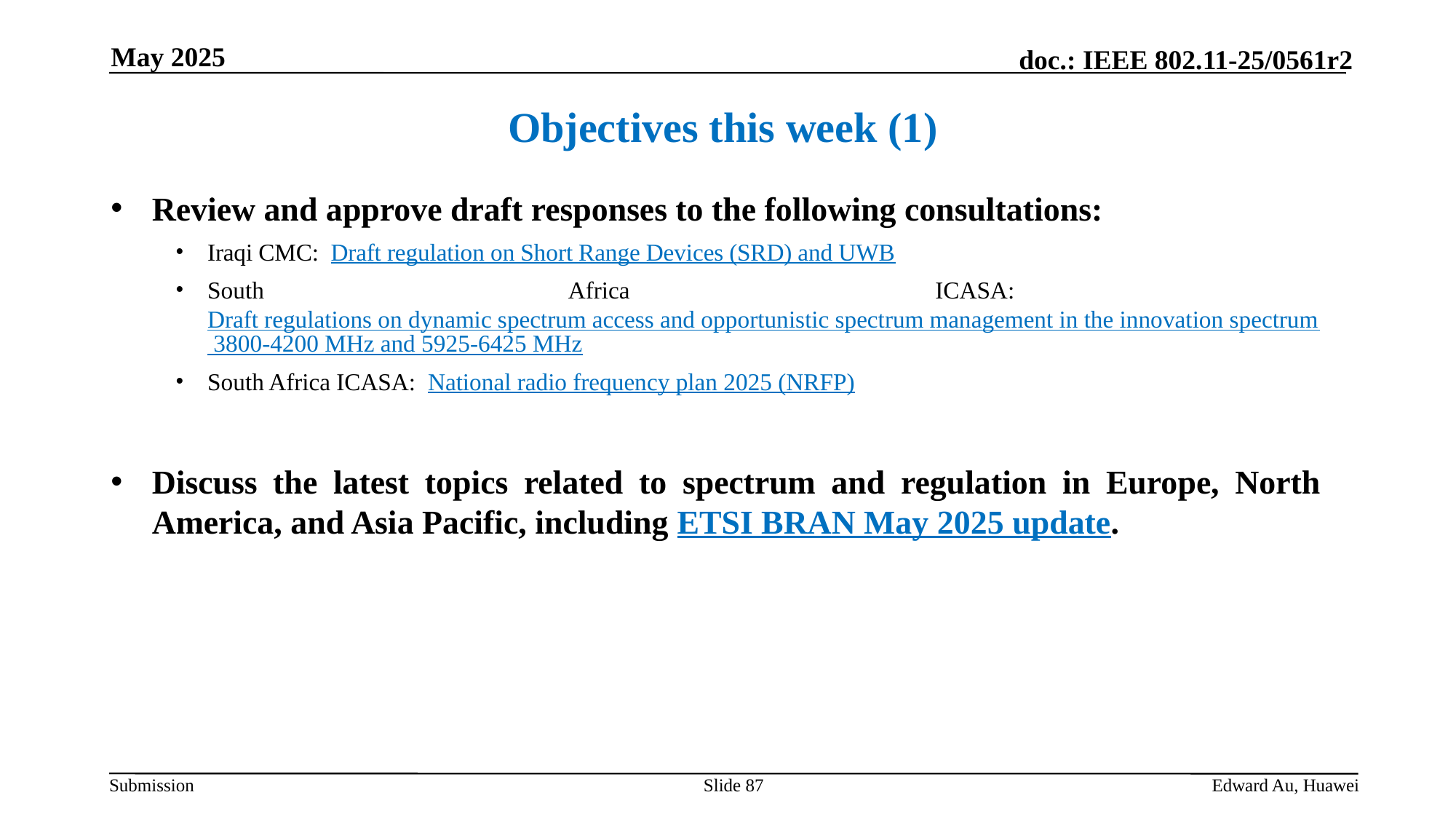

May 2025
Objectives this week (1)
Review and approve draft responses to the following consultations:
Iraqi CMC:  Draft regulation on Short Range Devices (SRD) and UWB
South Africa ICASA:  Draft regulations on dynamic spectrum access and opportunistic spectrum management in the innovation spectrum 3800-4200 MHz and 5925-6425 MHz
South Africa ICASA:  National radio frequency plan 2025 (NRFP)

Discuss the latest topics related to spectrum and regulation in Europe, North America, and Asia Pacific, including ETSI BRAN May 2025 update.

Slide 87
Edward Au, Huawei